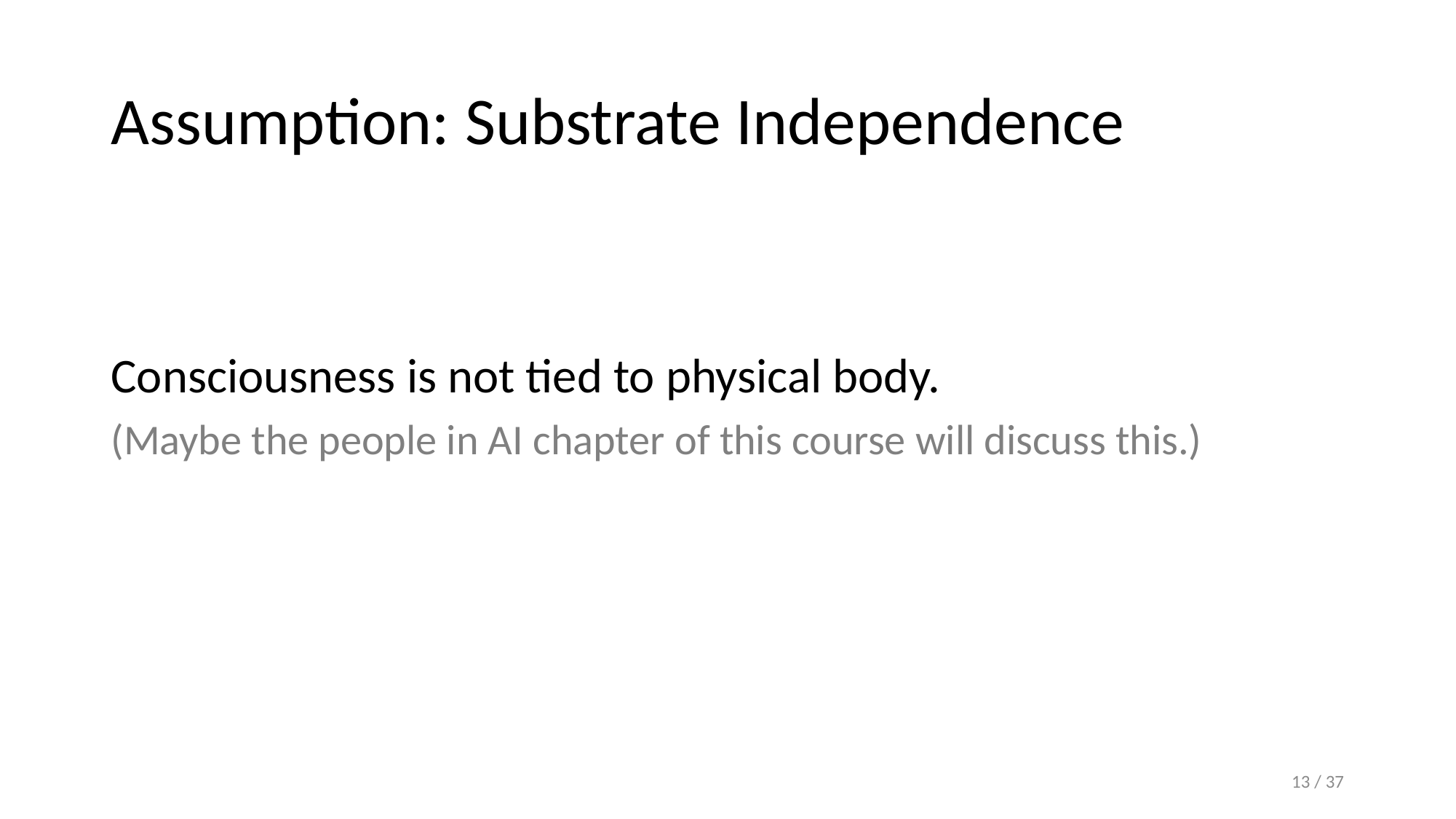

# Assumption: Substrate Independence

Consciousness is not tied to physical body.
(Maybe the people in AI chapter of this course will discuss this.)
13 / 37